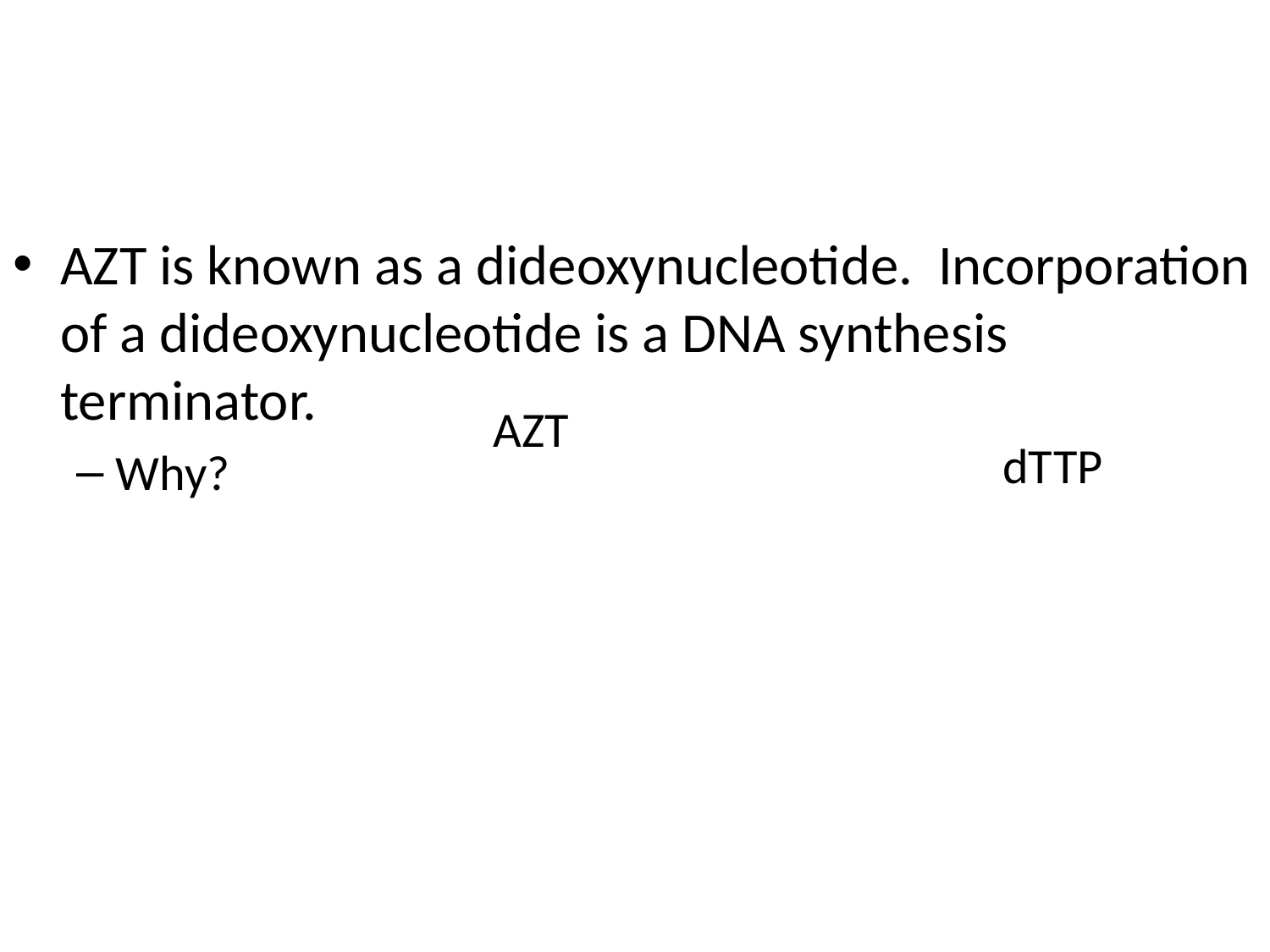

#
AZT is known as a dideoxynucleotide.  Incorporation of a dideoxynucleotide is a DNA synthesis terminator.
Why?
AZT
dTTP